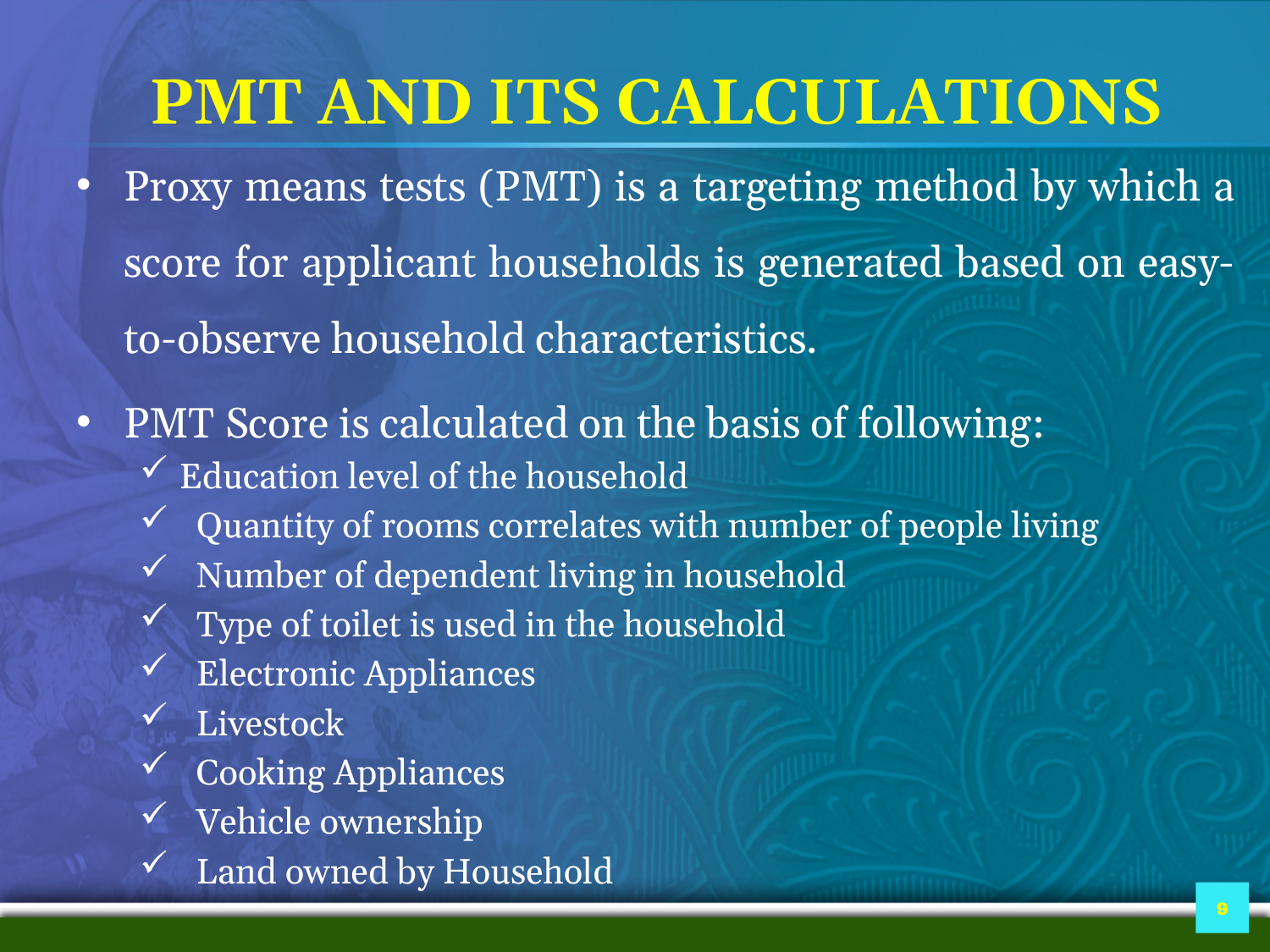

# PMT AND ITS CALCULATIONS
Proxy means tests (PMT) is a targeting method by which a score for applicant households is generated based on easy-to-observe household characteristics.
PMT Score is calculated on the basis of following:
Education level of the household
  Quantity of rooms correlates with number of people living
  Number of dependent living in household
  Type of toilet is used in the household
  Electronic Appliances
  Livestock
  Cooking Appliances
  Vehicle ownership
  Land owned by Household

9